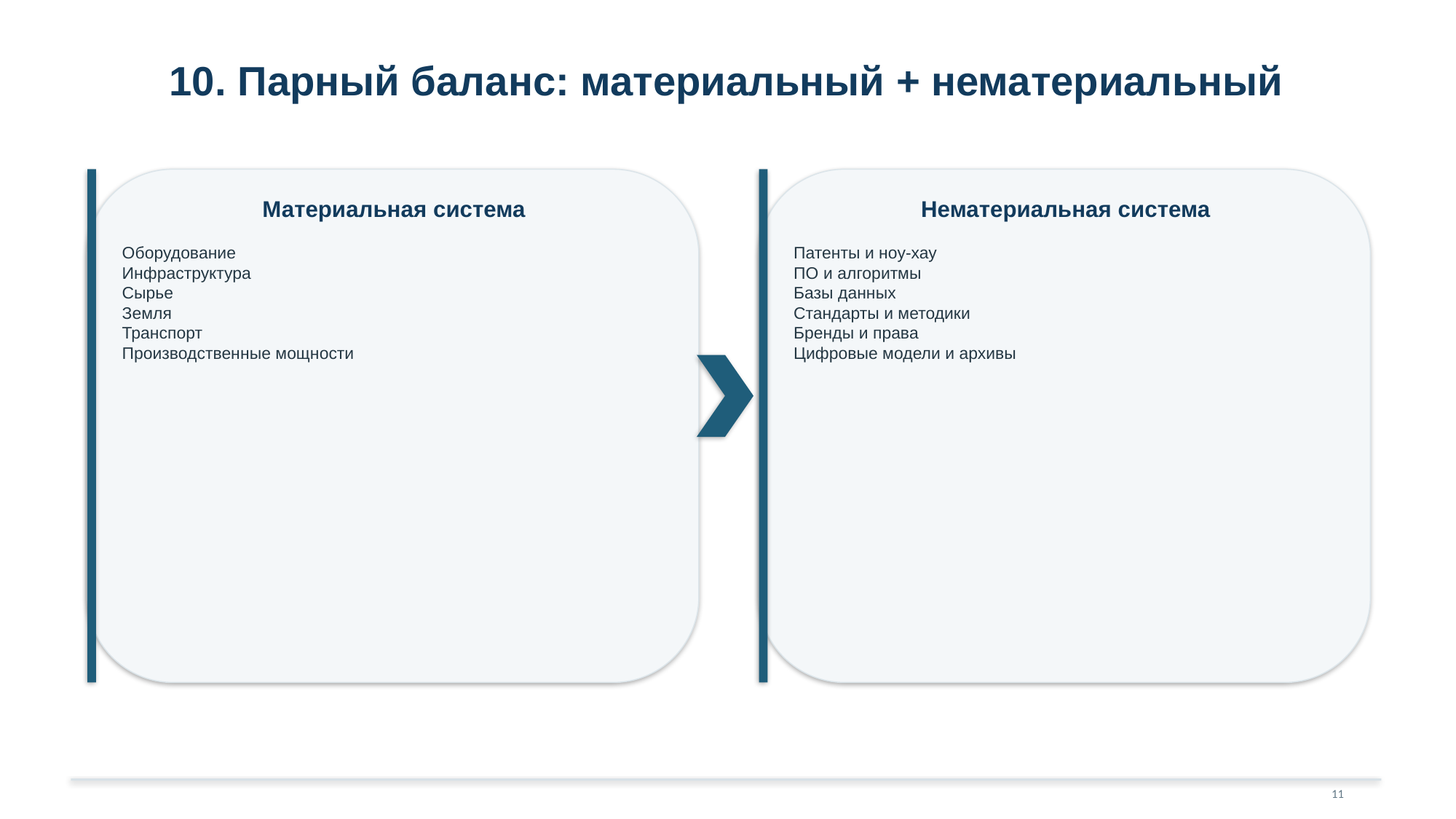

10. Парный баланс: материальный + нематериальный

Материальная система
Нематериальная система
Оборудование
Инфраструктура
Сырье
Земля
Транспорт
Производственные мощности
Патенты и ноу-хау
ПО и алгоритмы
Базы данных
Стандарты и методики
Бренды и права
Цифровые модели и архивы

11